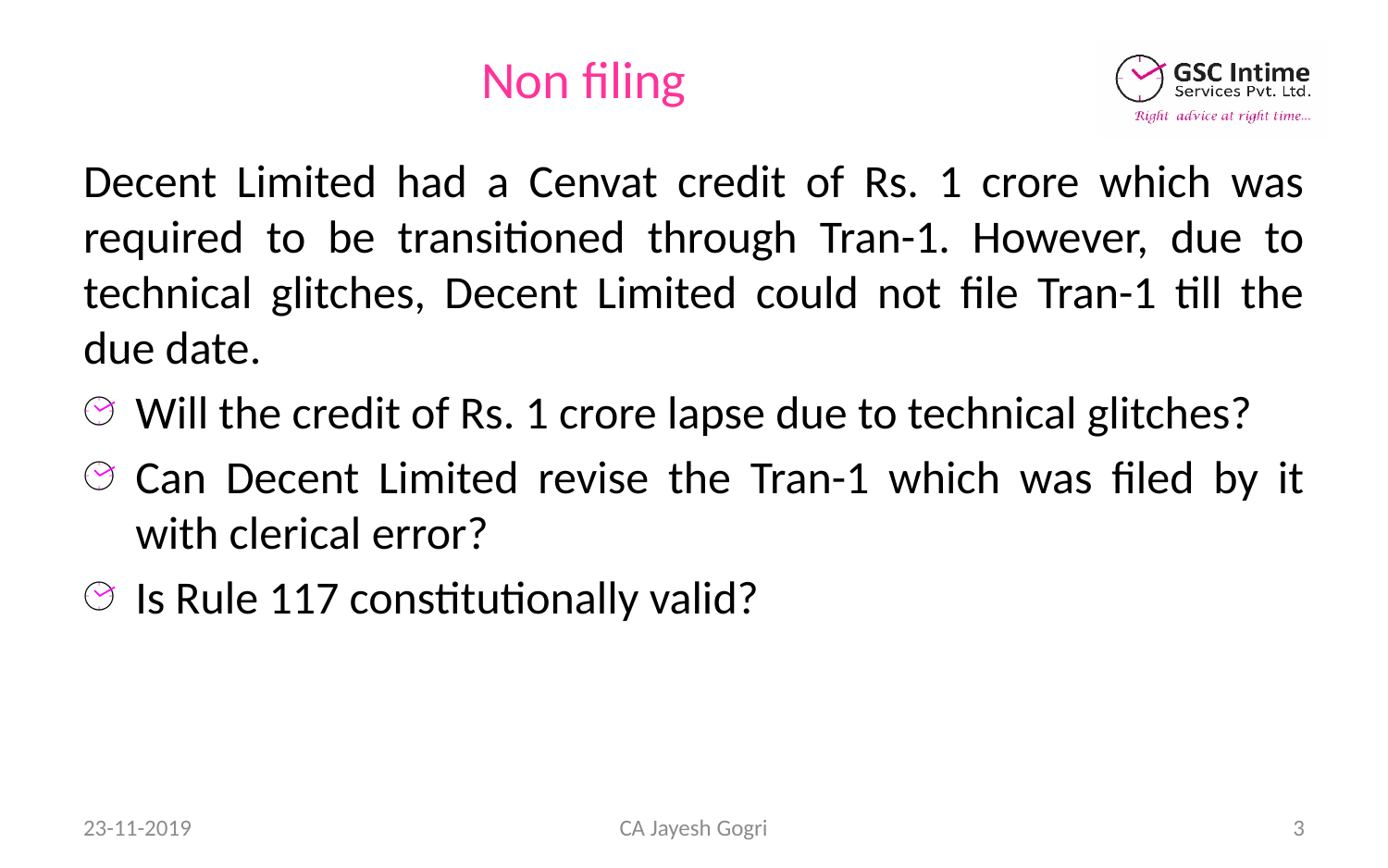

# Non filing
Decent Limited had a Cenvat credit of Rs. 1 crore which was required to be transitioned through Tran-1. However, due to technical glitches, Decent Limited could not file Tran-1 till the due date.
Will the credit of Rs. 1 crore lapse due to technical glitches?
Can Decent Limited revise the Tran-1 which was filed by it with clerical error?
Is Rule 117 constitutionally valid?

23-11-2019
CA Jayesh Gogri
3